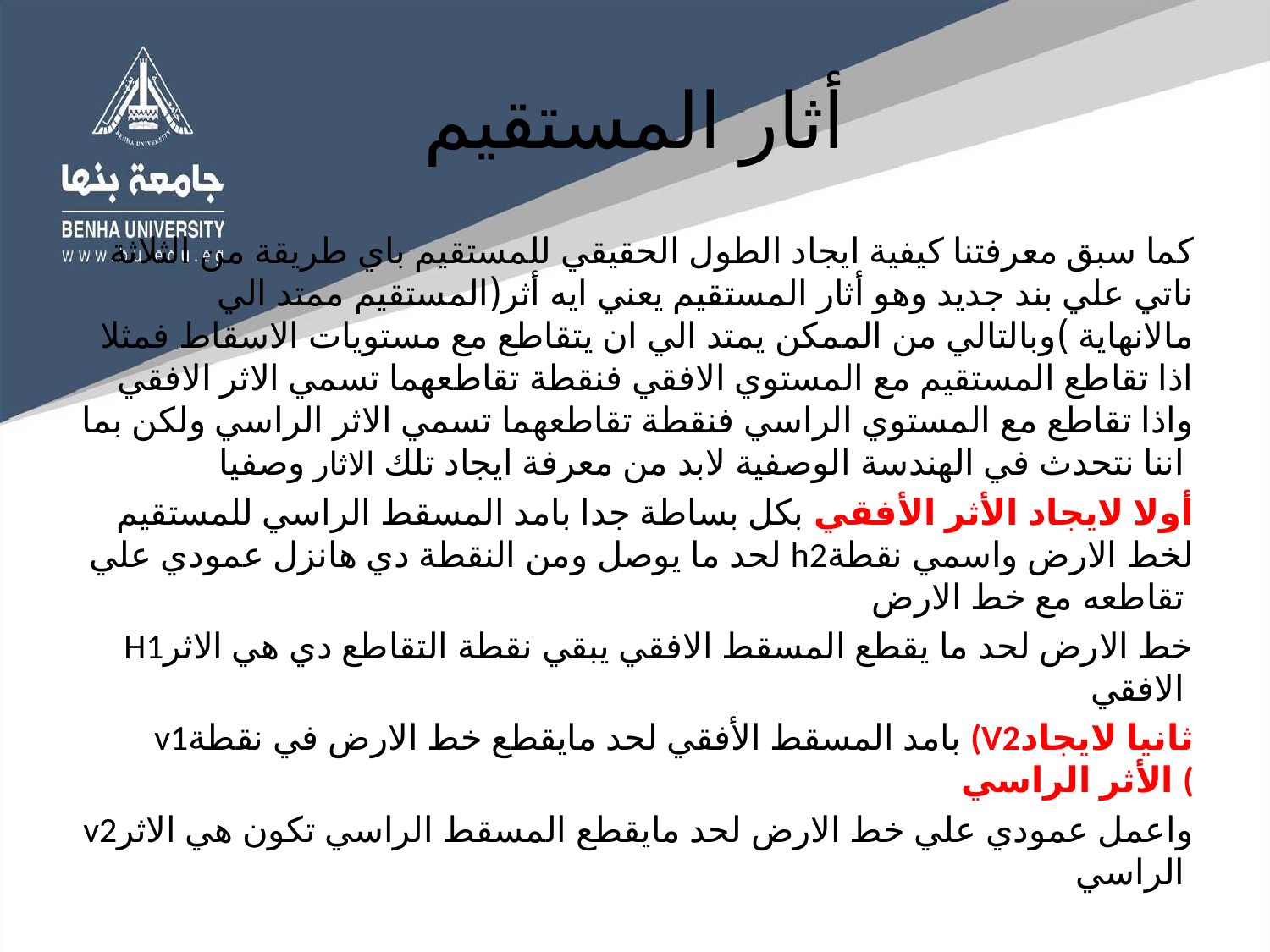

# أثار المستقيم
كما سبق معرفتنا كيفية ايجاد الطول الحقيقي للمستقيم باي طريقة من الثلاثة ناتي علي بند جديد وهو أثار المستقيم يعني ايه أثر(المستقيم ممتد الي مالانهاية )وبالتالي من الممكن يمتد الي ان يتقاطع مع مستويات الاسقاط فمثلا اذا تقاطع المستقيم مع المستوي الافقي فنقطة تقاطعهما تسمي الاثر الافقي واذا تقاطع مع المستوي الراسي فنقطة تقاطعهما تسمي الاثر الراسي ولكن بما اننا نتحدث في الهندسة الوصفية لابد من معرفة ايجاد تلك الاثار وصفيا
أولا لايجاد الأثر الأفقي بكل بساطة جدا بامد المسقط الراسي للمستقيم لحد ما يوصل ومن النقطة دي هانزل عمودي علي h2لخط الارض واسمي نقطة تقاطعه مع خط الارض
H1خط الارض لحد ما يقطع المسقط الافقي يبقي نقطة التقاطع دي هي الاثر الافقي
v1بامد المسقط الأفقي لحد مايقطع خط الارض في نقطة (V2ثانيا لايجاد الأثر الراسي (
v2واعمل عمودي علي خط الارض لحد مايقطع المسقط الراسي تكون هي الاثر الراسي